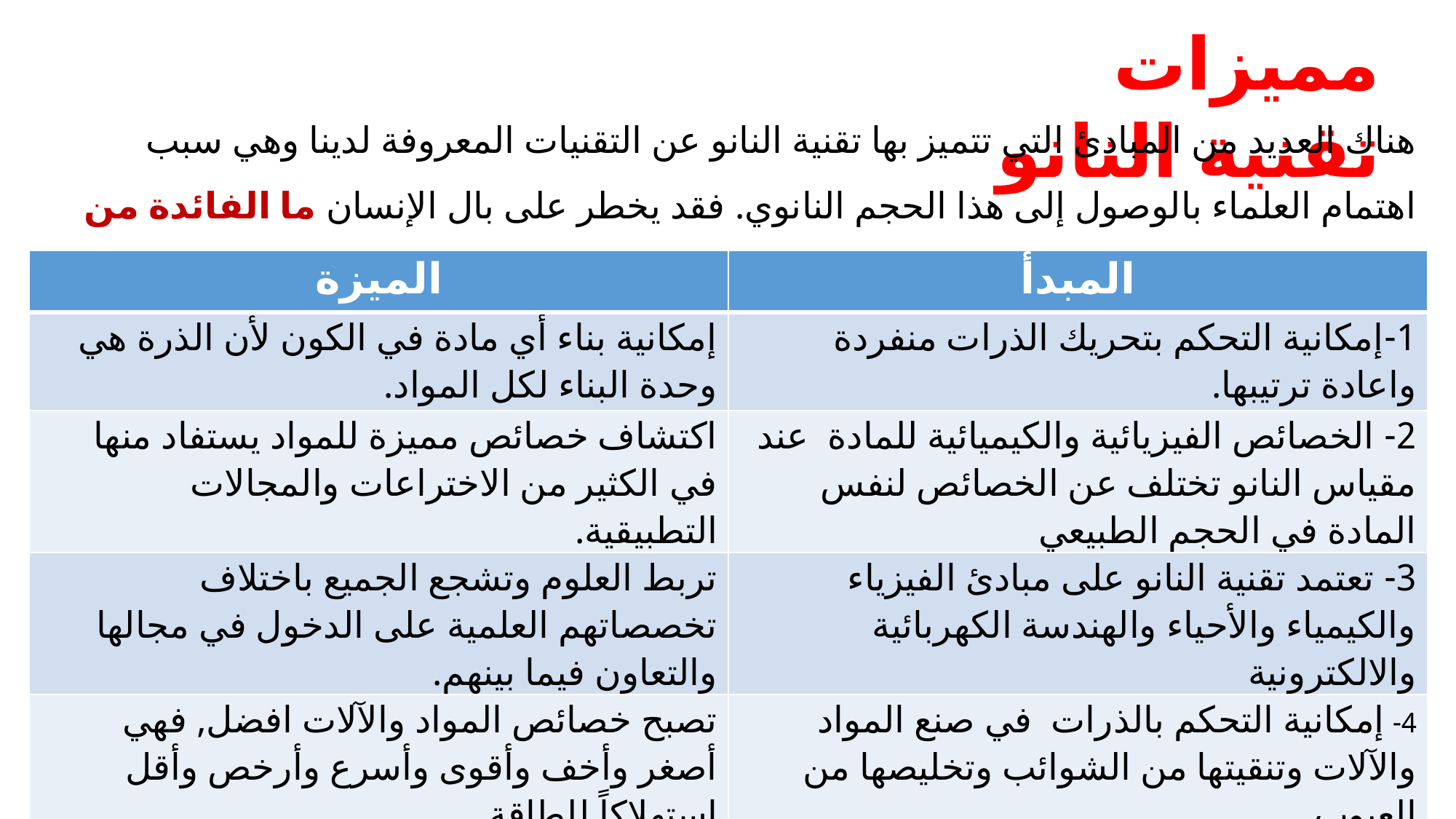

مميزات تقنية النانو
هناك العديد من المبادئ التي تتميز بها تقنية النانو عن التقنيات المعروفة لدينا وهي سبب اهتمام العلماء بالوصول إلى هذا الحجم النانوي. فقد يخطر على بال الإنسان ما الفائدة من هذه التقنية ولماذا نحتاج إلى الوصول لهذا الحجم لدقيق؟
| الميزة | المبدأ |
| --- | --- |
| إمكانية بناء أي مادة في الكون لأن الذرة هي وحدة البناء لكل المواد. | 1-إمكانية التحكم بتحريك الذرات منفردة واعادة ترتيبها. |
| اكتشاف خصائص مميزة للمواد يستفاد منها في الكثير من الاختراعات والمجالات التطبيقية. | 2- الخصائص الفيزيائية والكيميائية للمادة عند مقياس النانو تختلف عن الخصائص لنفس المادة في الحجم الطبيعي |
| تربط العلوم وتشجع الجميع باختلاف تخصصاتهم العلمية على الدخول في مجالها والتعاون فيما بينهم. | 3- تعتمد تقنية النانو على مبادئ الفيزياء والكيمياء والأحياء والهندسة الكهربائية والالكترونية |
| تصبح خصائص المواد والآلات افضل, فهي أصغر وأخف وأقوى وأسرع وأرخص وأقل استهلاكاً للطاقة. | 4- إمكانية التحكم بالذرات في صنع المواد والآلات وتنقيتها من الشوائب وتخليصها من العيوب. |
| تحول الخيال العلمي إلى واقع حقيقي | 5- تعتمد تقنية النانو على الأبحاث العلمية التي تتصف بإمكانية تطبيقها في اختراعات واستخدامات مفيدة |